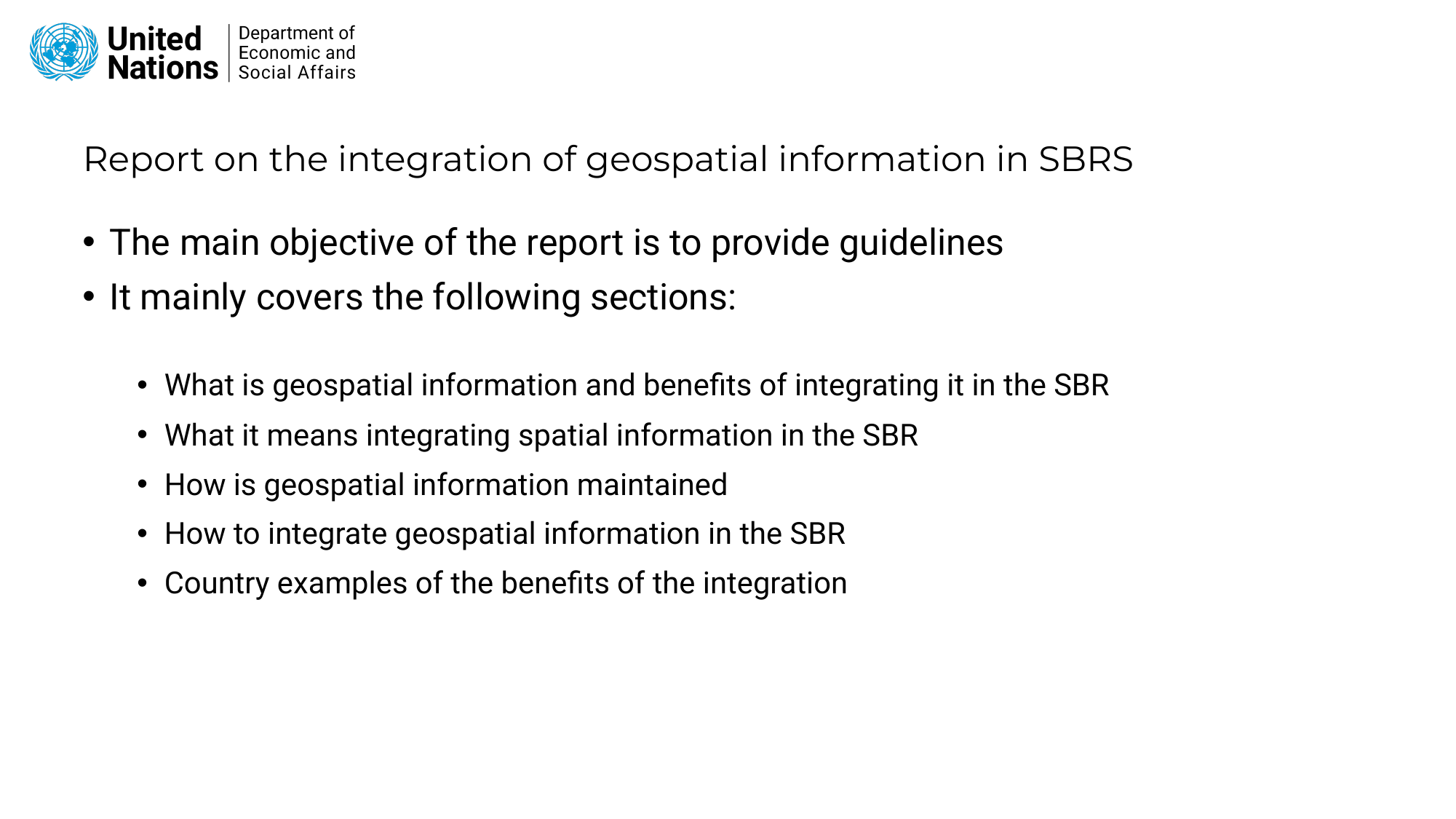

Report on the integration of geospatial information in SBRS
The main objective of the report is to provide guidelines
It mainly covers the following sections:

What is geospatial information and benefits of integrating it in the SBR
What it means integrating spatial information in the SBR
How is geospatial information maintained
How to integrate geospatial information in the SBR
Country examples of the benefits of the integration